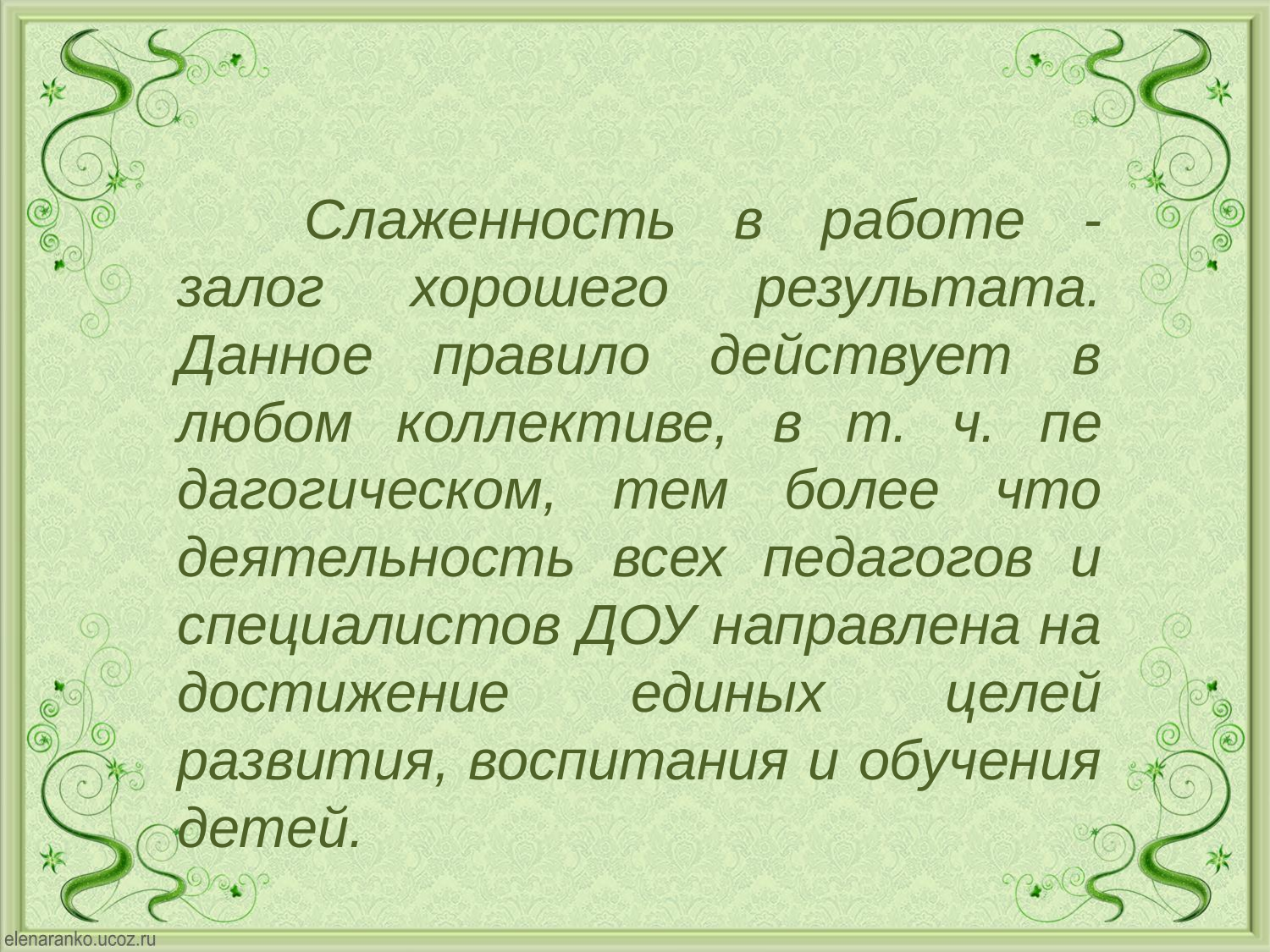

Слаженность в работе - залог хорошего результата. Данное правило действует в любом коллективе, в т. ч. пе­дагогическом, тем более что деятельность всех педагогов и специалистов ДОУ направлена на достижение единых целей развития, воспитания и обучения детей.